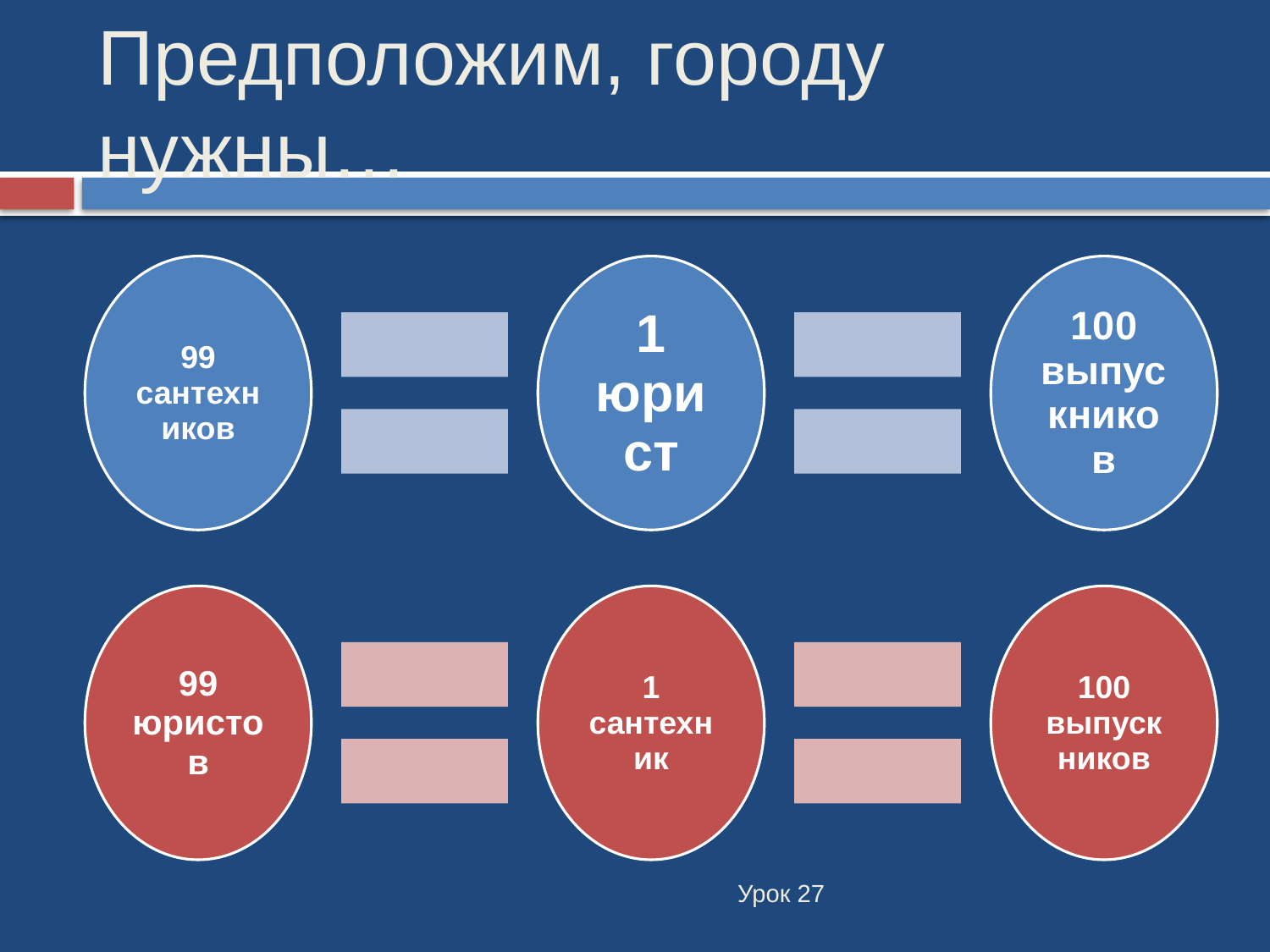

# Предположим, городу нужны…
99
сантехников
1 юрист
100
выпускников
99
юристов
1 сантехник
100
выпускников
Урок 27